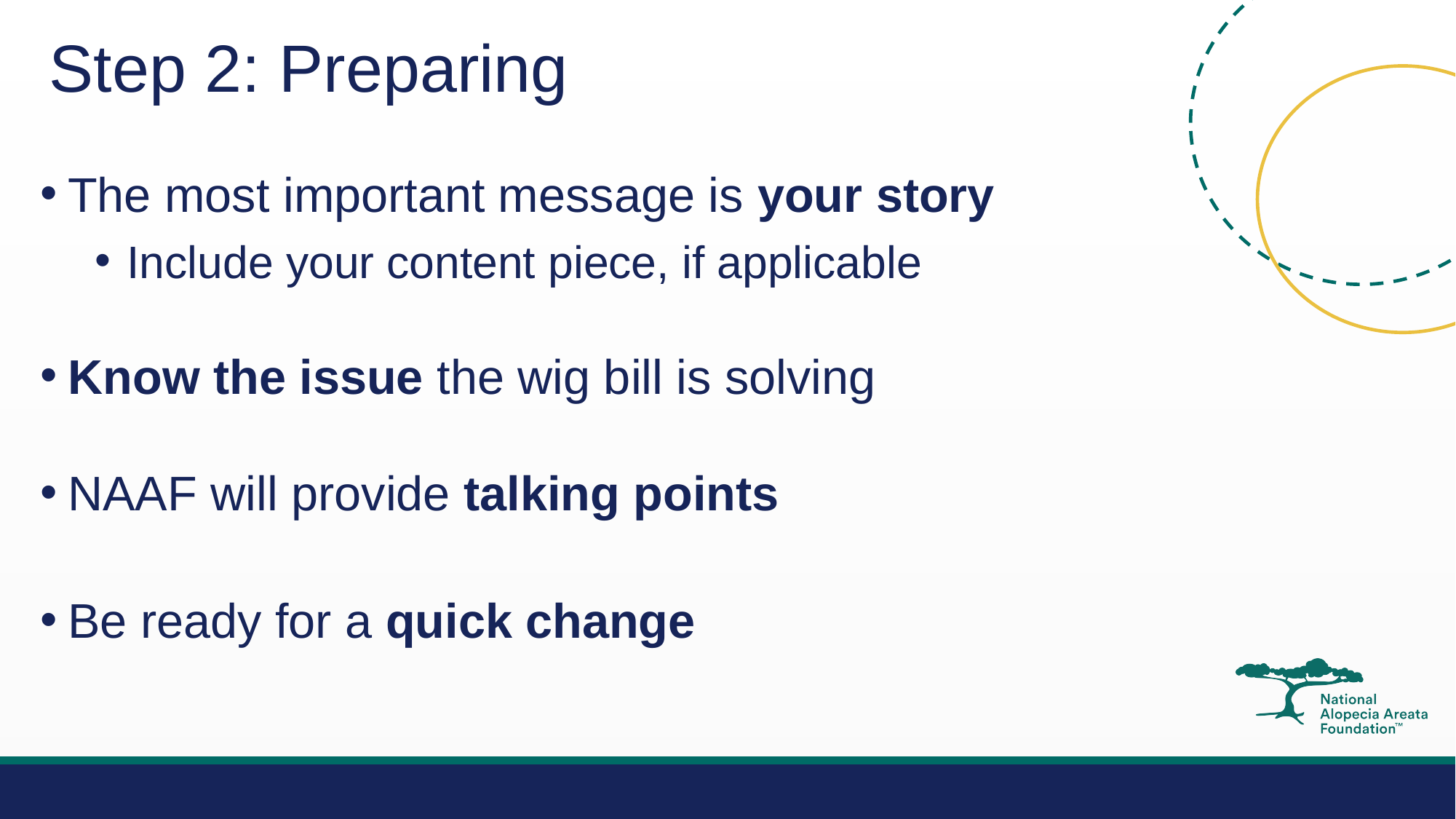

# Step 2: Preparing
The most important message is your story

Include your content piece, if applicable

Know the issue the wig bill is solving

NAAF will provide talking points

Be ready for a quick change